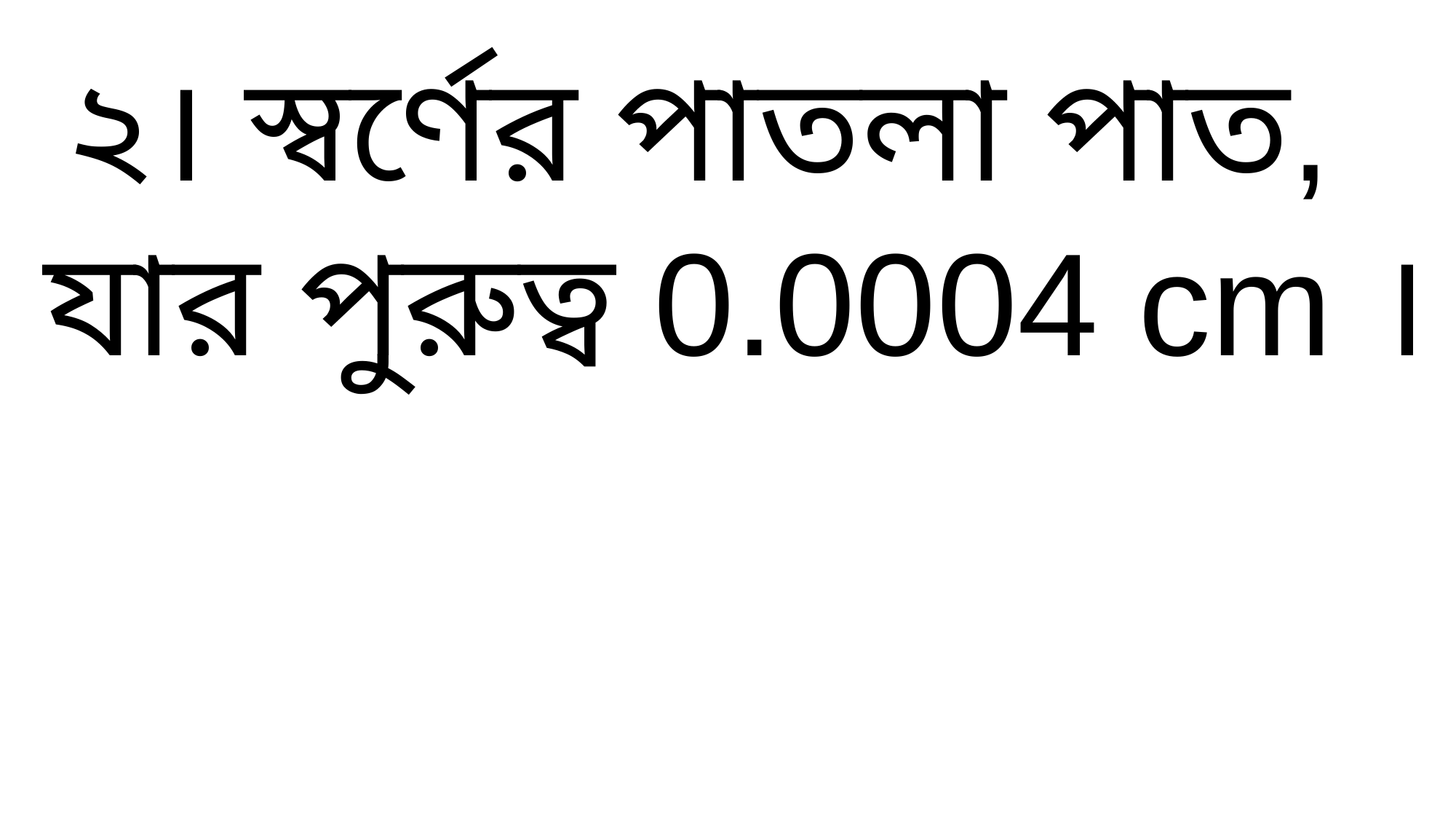

২। স্বর্ণের পাতলা পাত, যার পুরুত্ব 0.0004 cm ।